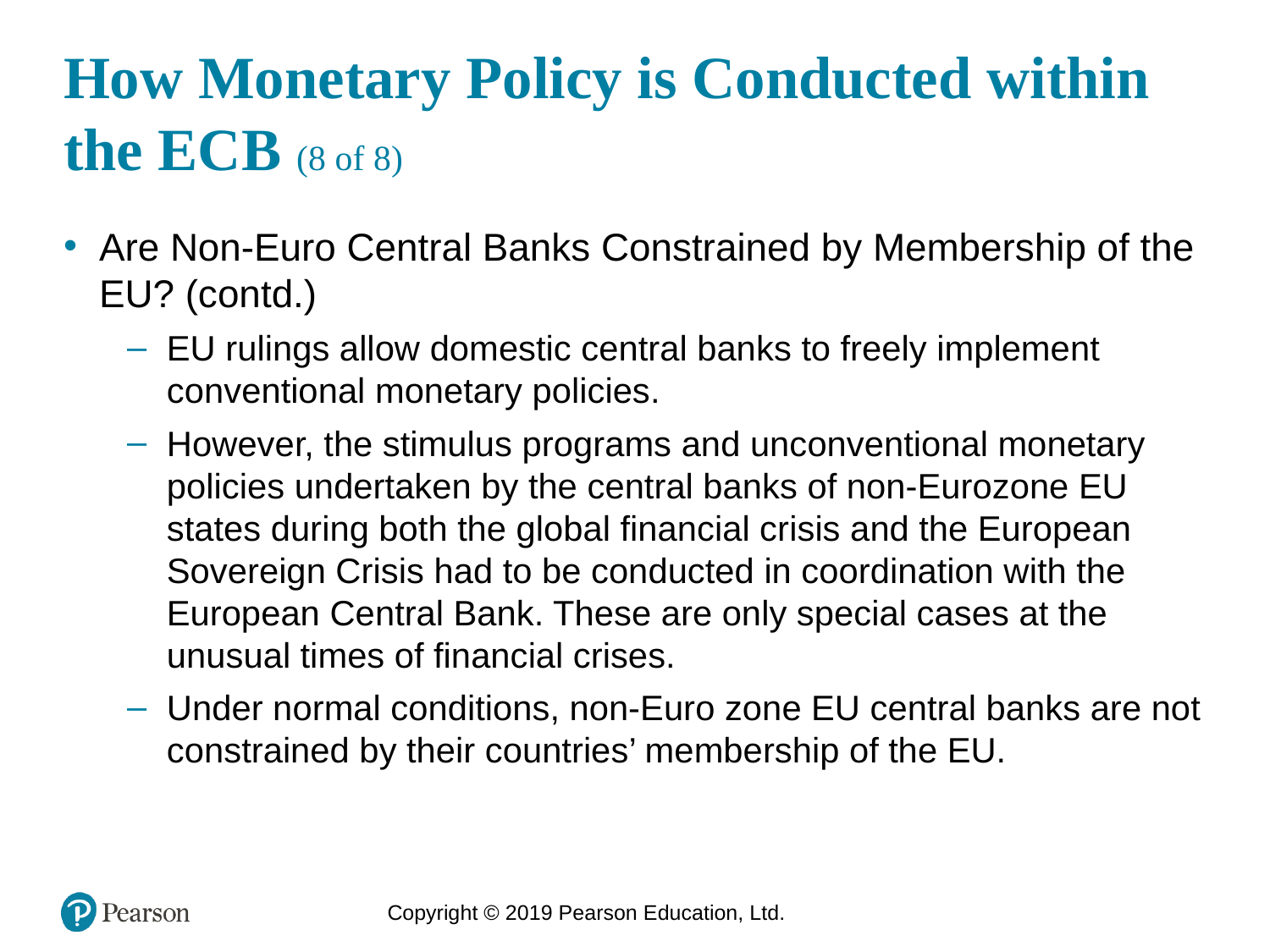

# How Monetary Policy is Conducted within the ECB (8 of 8)
Are Non-Euro Central Banks Constrained by Membership of the EU? (contd.)
EU rulings allow domestic central banks to freely implement conventional monetary policies.
However, the stimulus programs and unconventional monetary policies undertaken by the central banks of non-Eurozone EU states during both the global financial crisis and the European Sovereign Crisis had to be conducted in coordination with the European Central Bank. These are only special cases at the unusual times of financial crises.
Under normal conditions, non-Euro zone EU central banks are not constrained by their countries’ membership of the EU.